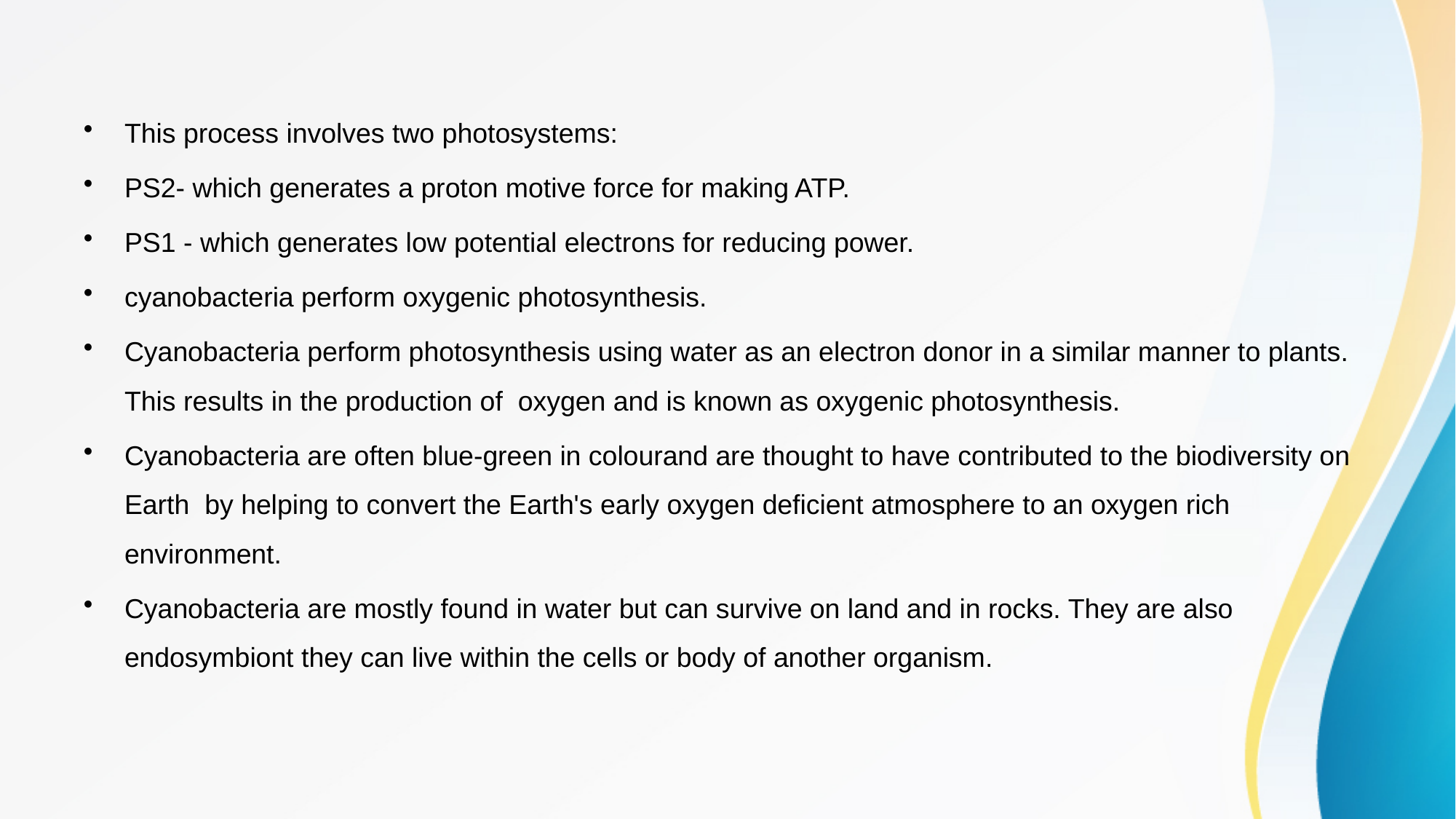

This process involves two photosystems:
PS2- which generates a proton motive force for making ATP.
PS1 - which generates low potential electrons for reducing power.
cyanobacteria perform oxygenic photosynthesis.
Cyanobacteria perform photosynthesis using water as an electron donor in a similar manner to plants. This results in the production of  oxygen and is known as oxygenic photosynthesis.
Cyanobacteria are often blue-green in colourand are thought to have contributed to the biodiversity on Earth  by helping to convert the Earth's early oxygen deficient atmosphere to an oxygen rich environment.
Cyanobacteria are mostly found in water but can survive on land and in rocks. They are also endosymbiont they can live within the cells or body of another organism.